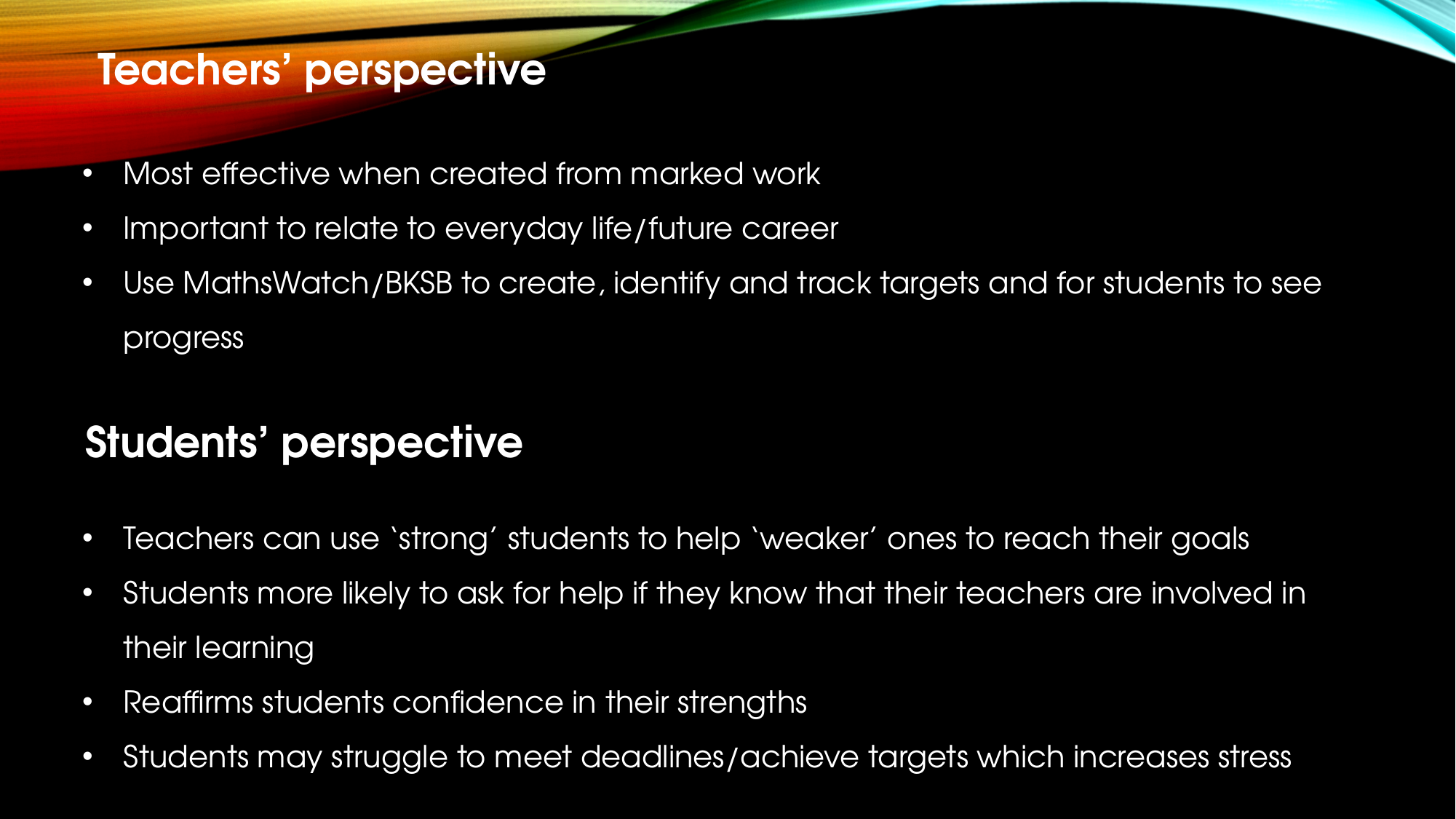

Teachers’ perspective
Most effective when created from marked work
Important to relate to everyday life/future career
Use MathsWatch/BKSB to create, identify and track targets and for students to see progress

Students’ perspective
Teachers can use ‘strong’ students to help ‘weaker’ ones to reach their goals
Students more likely to ask for help if they know that their teachers are involved in their learning
Reaffirms students confidence in their strengths
Students may struggle to meet deadlines/achieve targets which increases stress